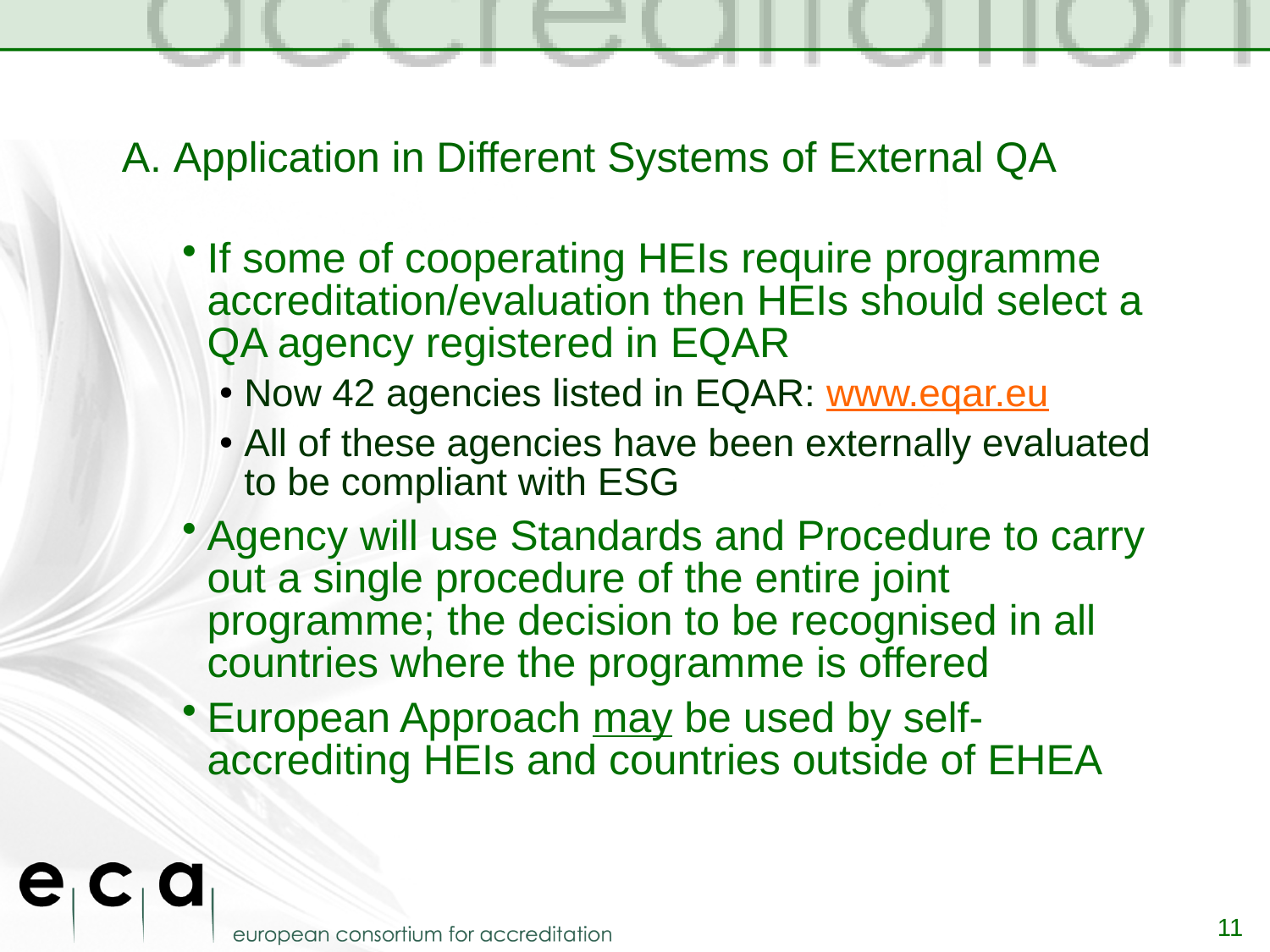

# A. Application in Different Systems of External QA

If some of cooperating HEIs require programme accreditation/evaluation then HEIs should select a QA agency registered in EQAR
Now 42 agencies listed in EQAR: www.eqar.eu
All of these agencies have been externally evaluated to be compliant with ESG
Agency will use Standards and Procedure to carry out a single procedure of the entire joint programme; the decision to be recognised in all countries where the programme is offered
European Approach may be used by self-accrediting HEIs and countries outside of EHEA